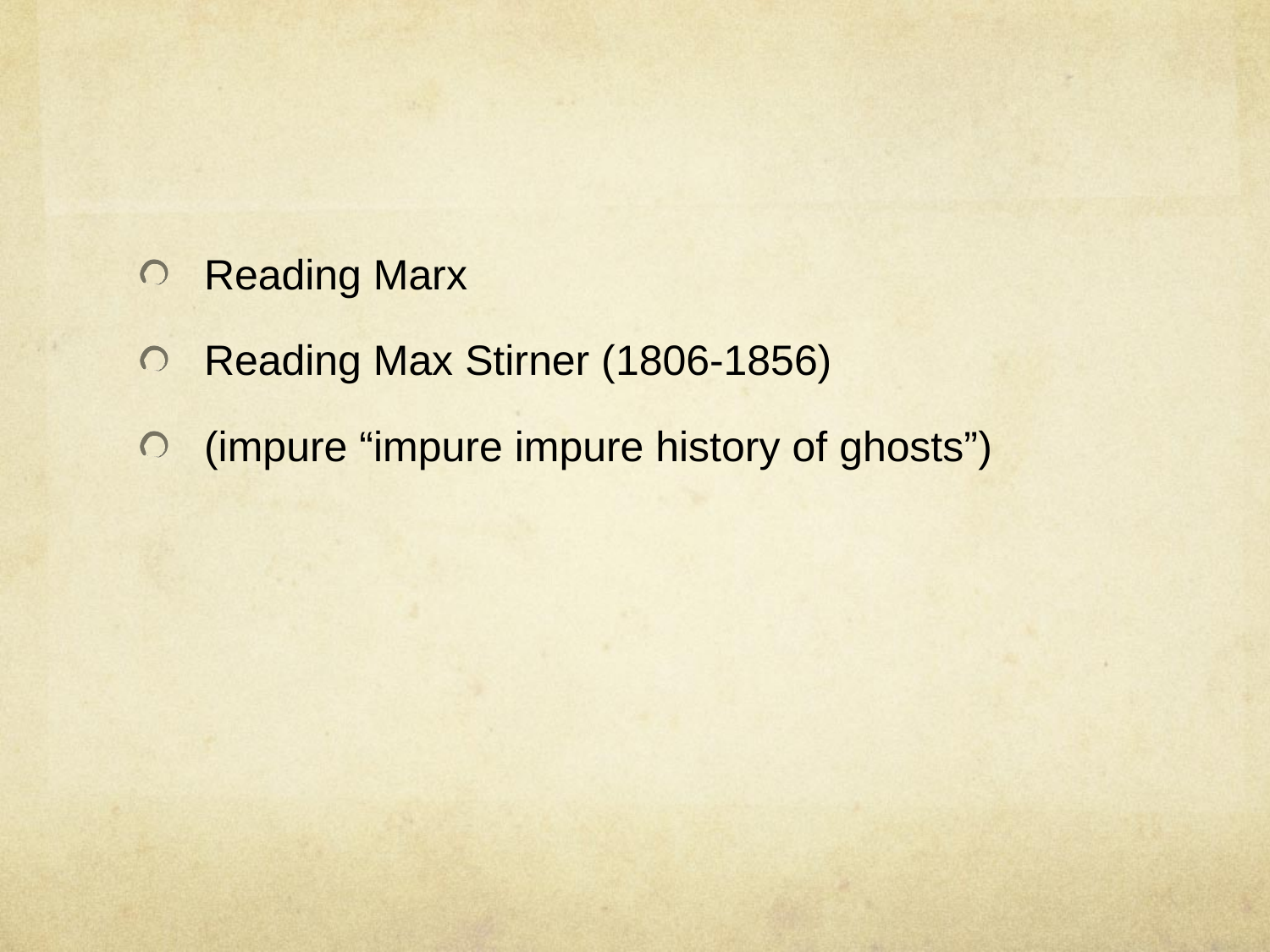

#
Reading Marx
Reading Max Stirner (1806-1856)
(impure “impure impure history of ghosts”)